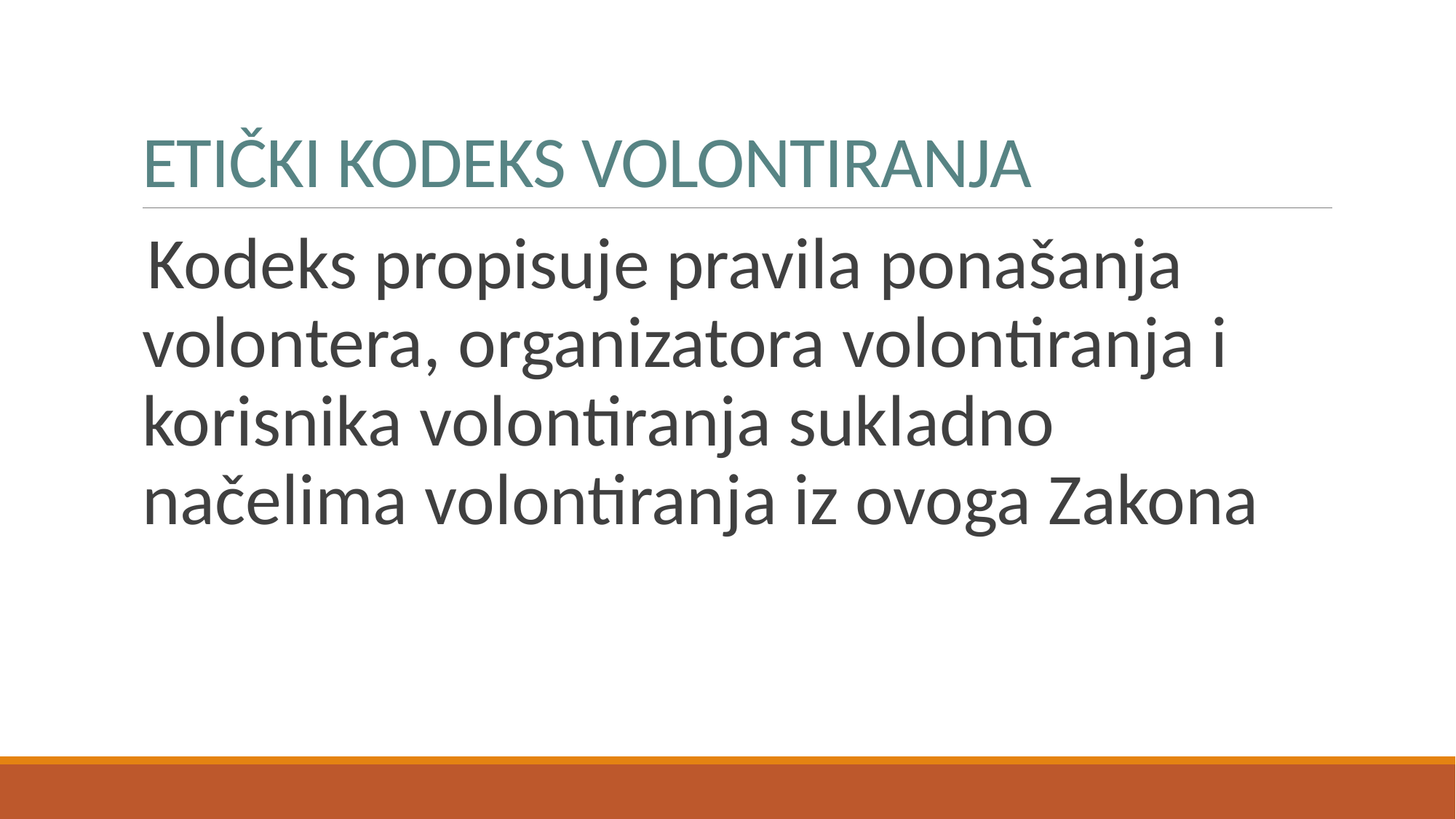

# ETIČKI KODEKS VOLONTIRANJA
Kodeks propisuje pravila ponašanja volontera, organizatora volontiranja i korisnika volontiranja sukladno načelima volontiranja iz ovoga Zakona